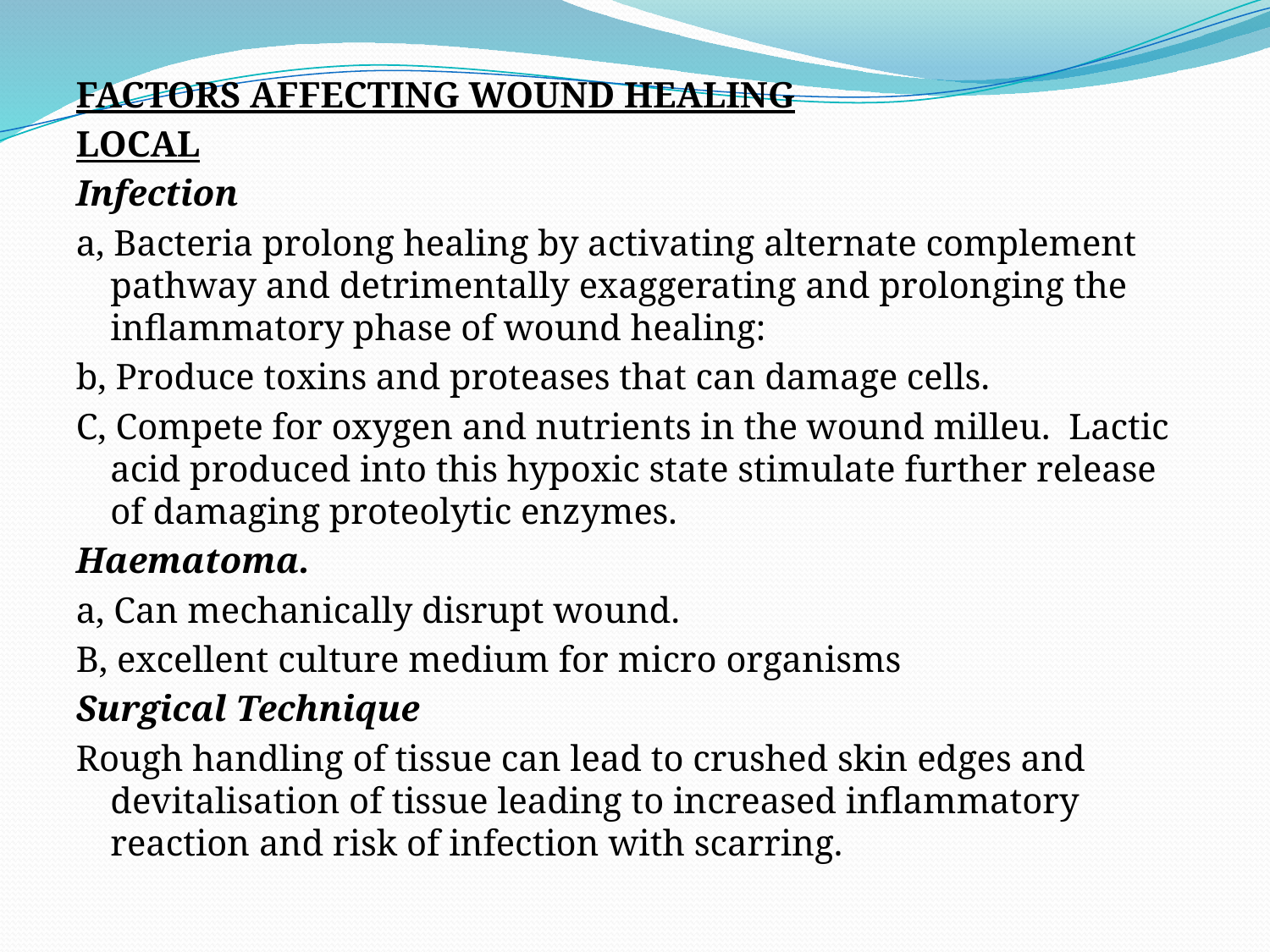

FACTORS AFFECTING WOUND HEALING
LOCAL
Infection
a, Bacteria prolong healing by activating alternate complement pathway and detrimentally exaggerating and prolonging the inflammatory phase of wound healing:
b, Produce toxins and proteases that can damage cells.
C, Compete for oxygen and nutrients in the wound milleu.  Lactic acid produced into this hypoxic state stimulate further release of damaging proteolytic enzymes.
Haematoma.
a, Can mechanically disrupt wound.
B, excellent culture medium for micro organisms
Surgical Technique
Rough handling of tissue can lead to crushed skin edges and devitalisation of tissue leading to increased inflammatory reaction and risk of infection with scarring.